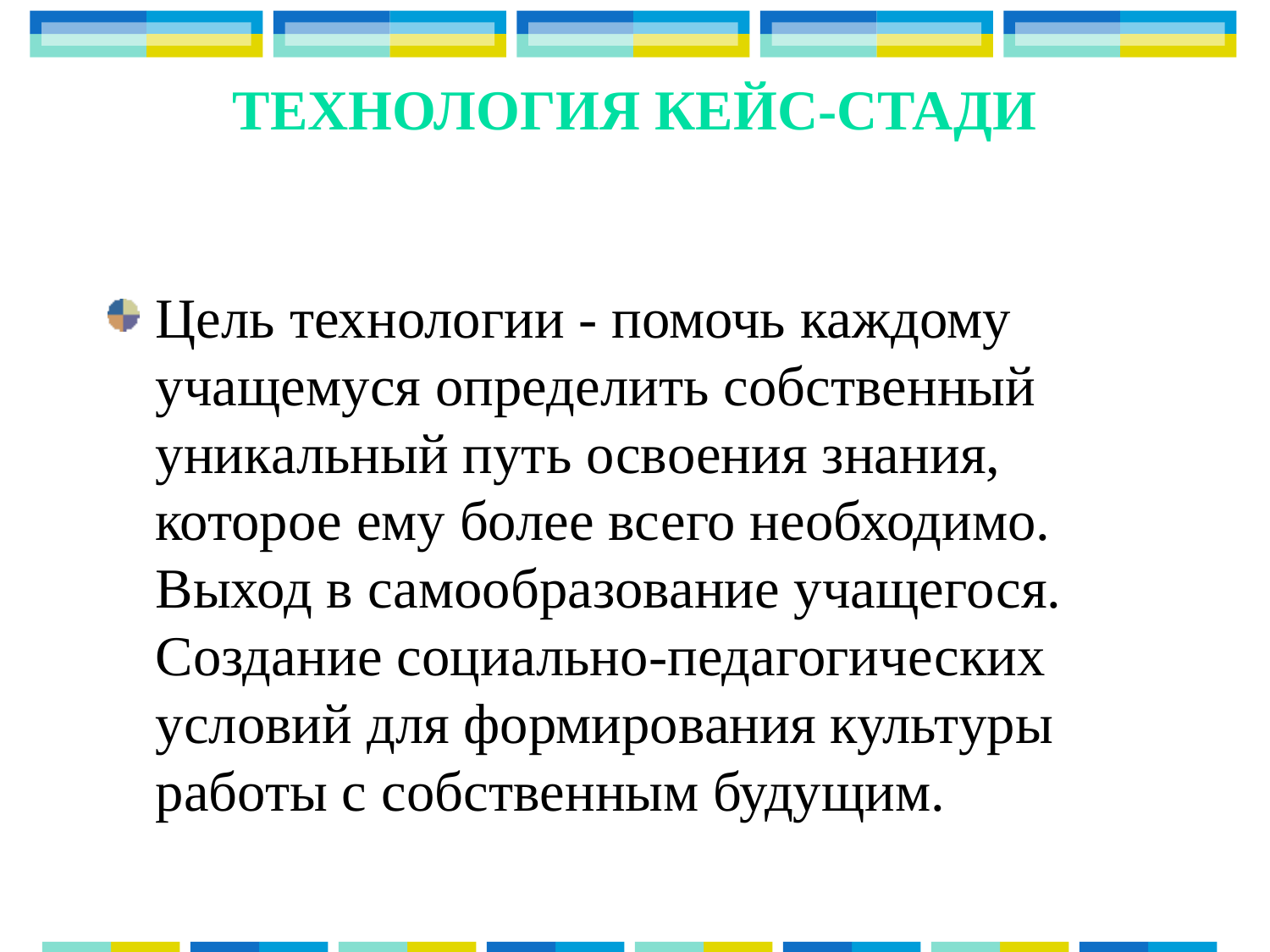

# Технология КЕЙС-СТАДИ
Цель технологии - помочь каждому учащемуся определить собственный уникальный путь освоения знания, которое ему более всего необходимо. Выход в самообразование учащегося. Создание социально-педагогических условий для формирования культуры работы с собственным будущим.